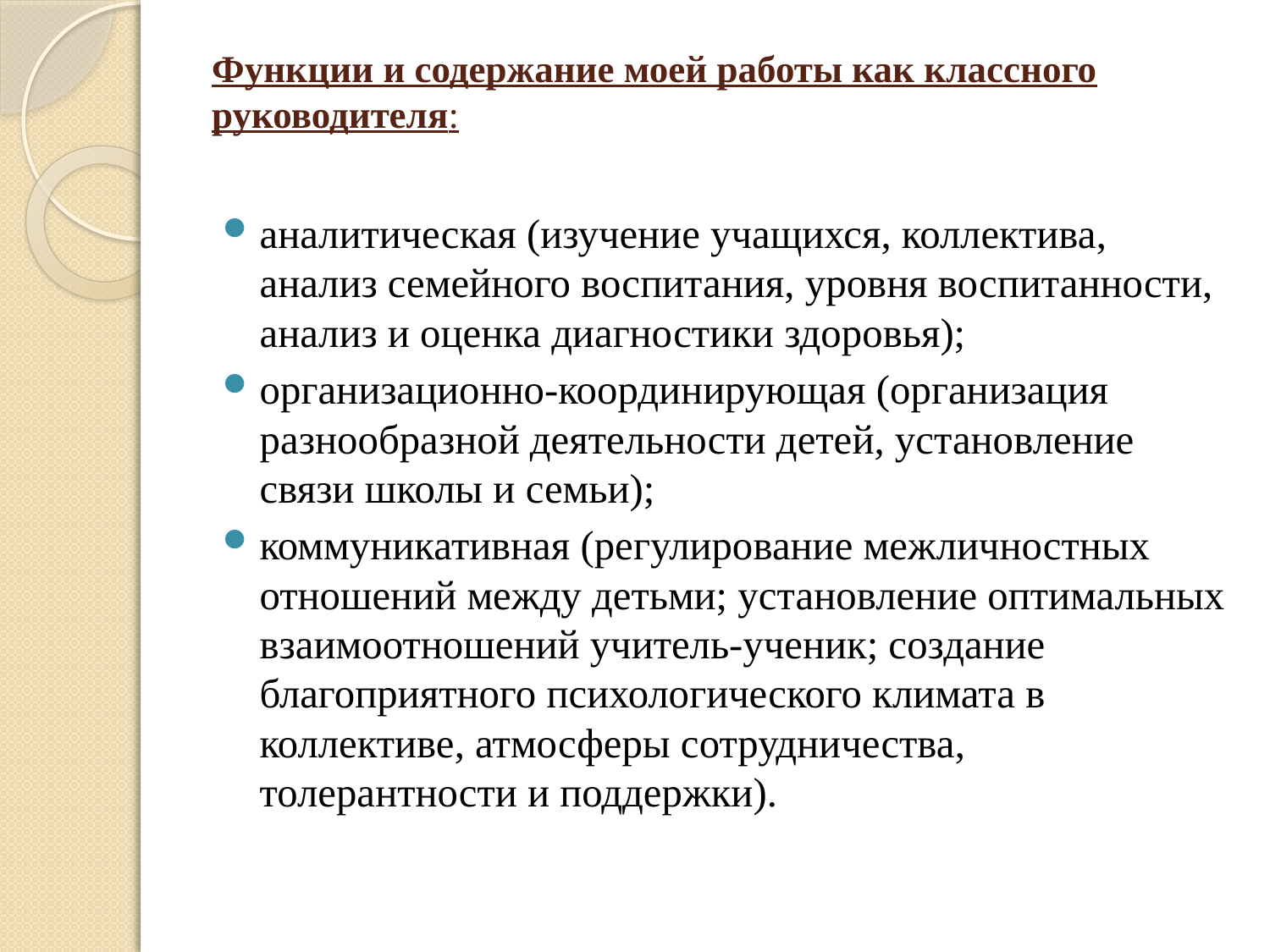

# Функции и содержание моей работы как классного руководителя:
аналитическая (изучение учащихся, коллектива, анализ семейного воспитания, уровня воспитанности, анализ и оценка диагностики здоровья);
организационно-координирующая (организация разнообразной деятельности детей, установление связи школы и семьи);
коммуникативная (регулирование межличностных отношений между детьми; установление оптимальных взаимоотношений учитель-ученик; создание благоприятного психологического климата в коллективе, атмосферы сотрудничества, толерантности и поддержки).